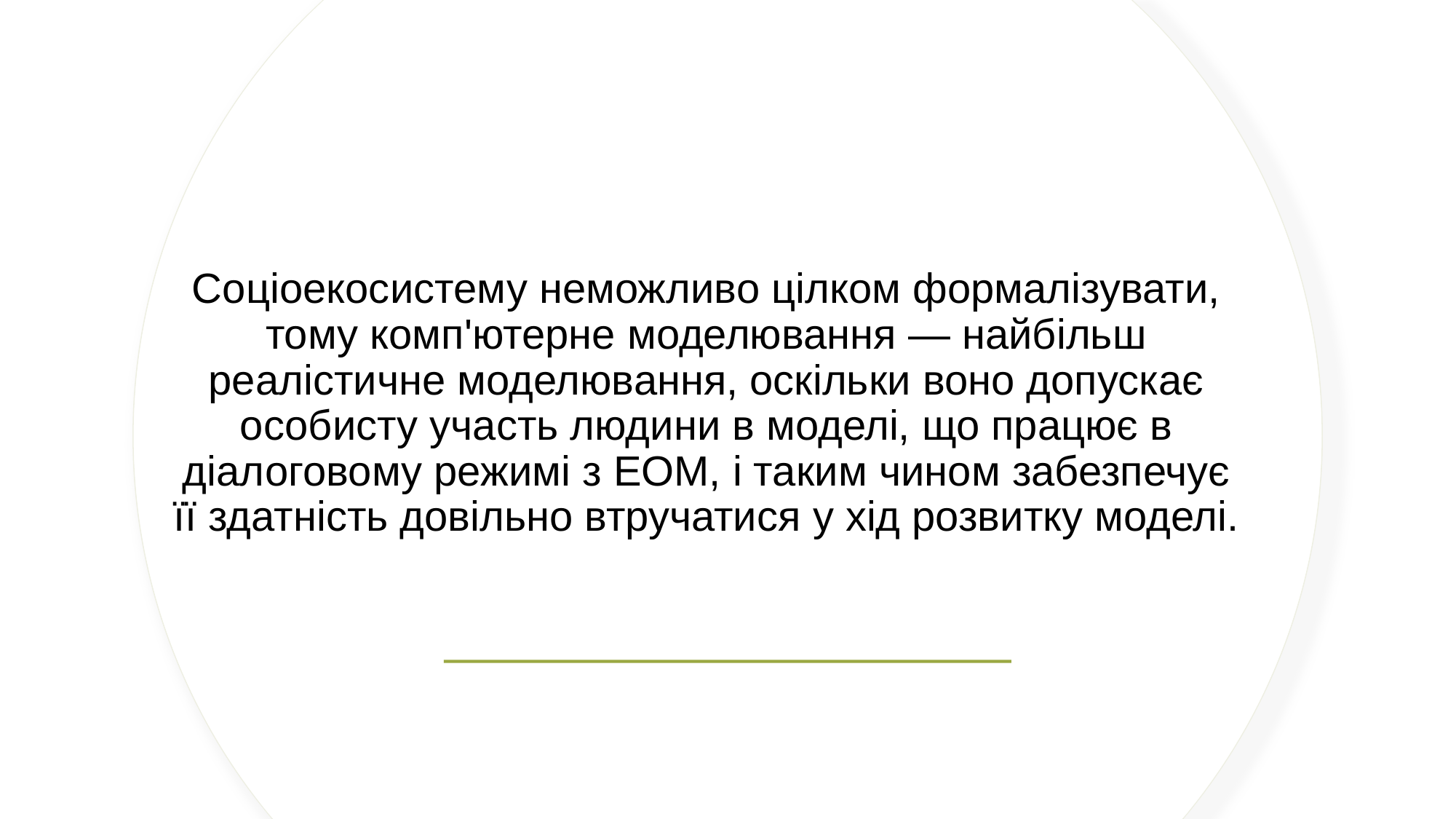

# Соціоекосистему неможливо цілком формалізувати, тому комп'ютерне моделювання — найбільш реалістичне моделювання, оскільки воно допускає особисту участь людини в моделі, що працює в діалоговому режимі з ЕОМ, і таким чином забезпечує її здатність довільно втручатися у хід розвитку моделі.